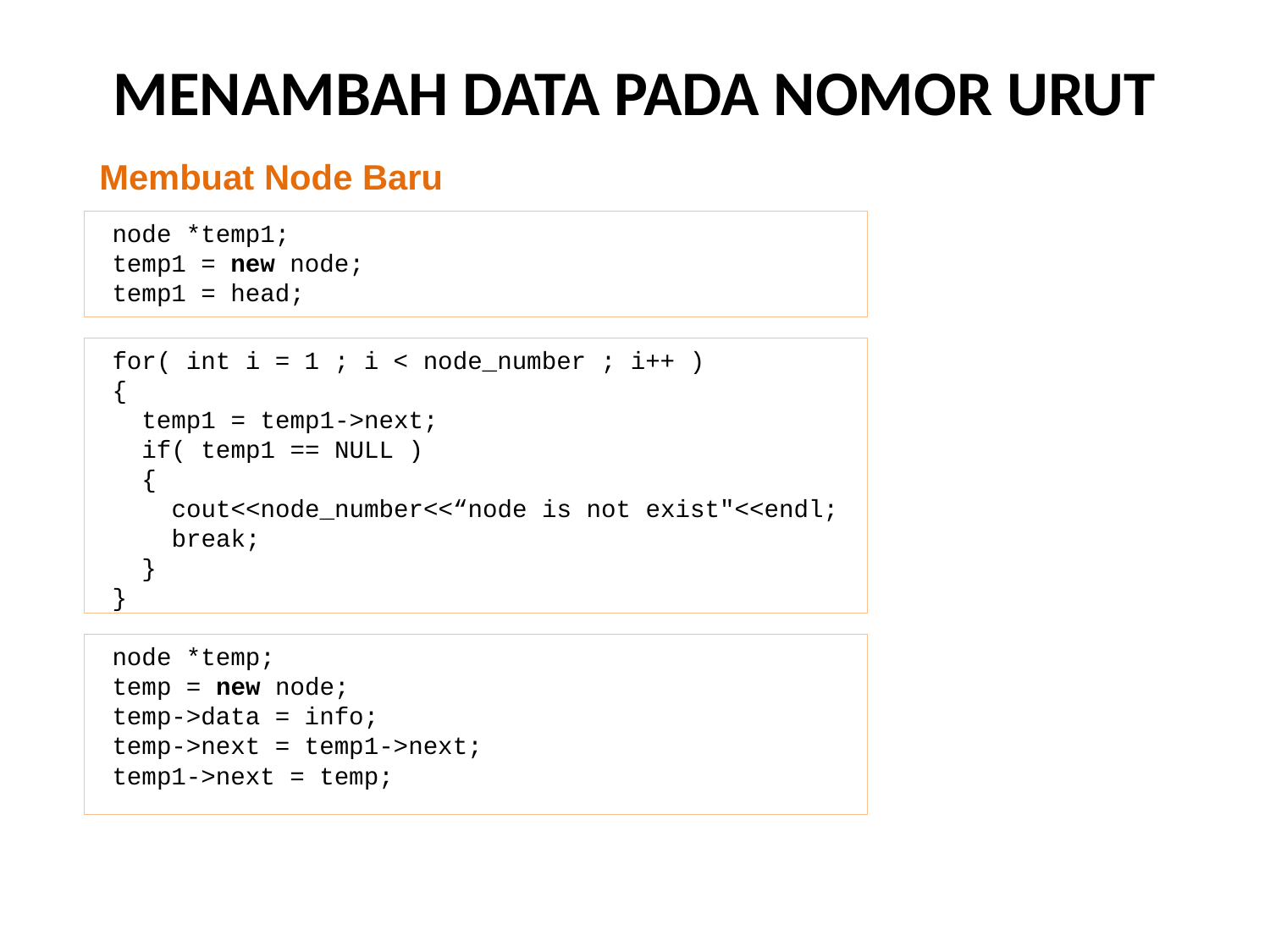

MENAMBAH DATA PADA NOMOR URUT
Membuat Node Baru
 node *temp1;
 temp1 = new node;
 temp1 = head;
 for( int i = 1 ; i < node_number ; i++ )
 {
   temp1 = temp1->next;
   if( temp1 == NULL )
   {
     cout<<node_number<<“node is not exist"<<endl;
     break;
   }
 }
 node *temp;
 temp = new node;
 temp->data = info;
 temp->next = temp1->next;
 temp1->next = temp;